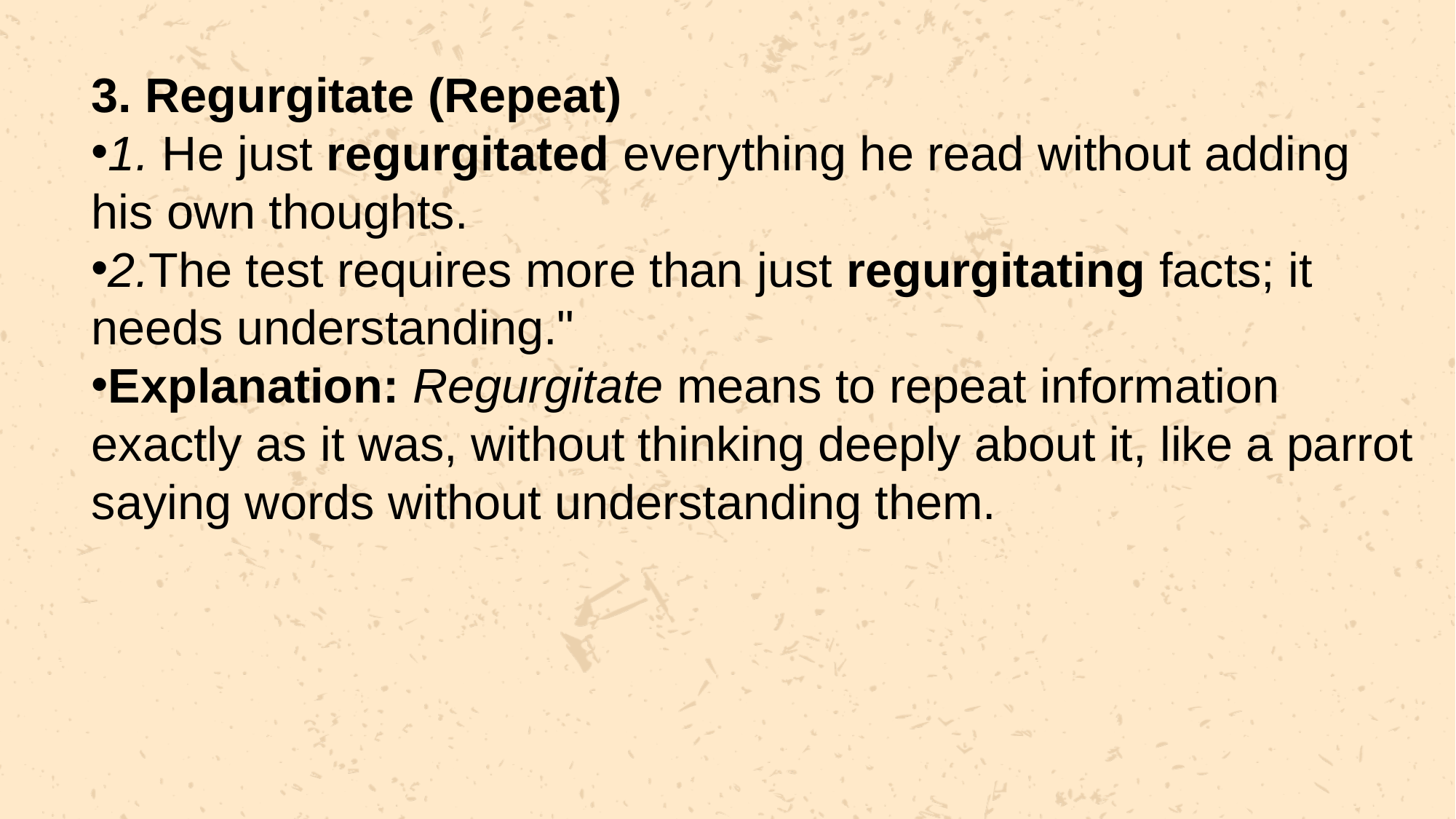

3. Regurgitate (Repeat)
1. He just regurgitated everything he read without adding his own thoughts.
2.The test requires more than just regurgitating facts; it needs understanding."
Explanation: Regurgitate means to repeat information exactly as it was, without thinking deeply about it, like a parrot saying words without understanding them.